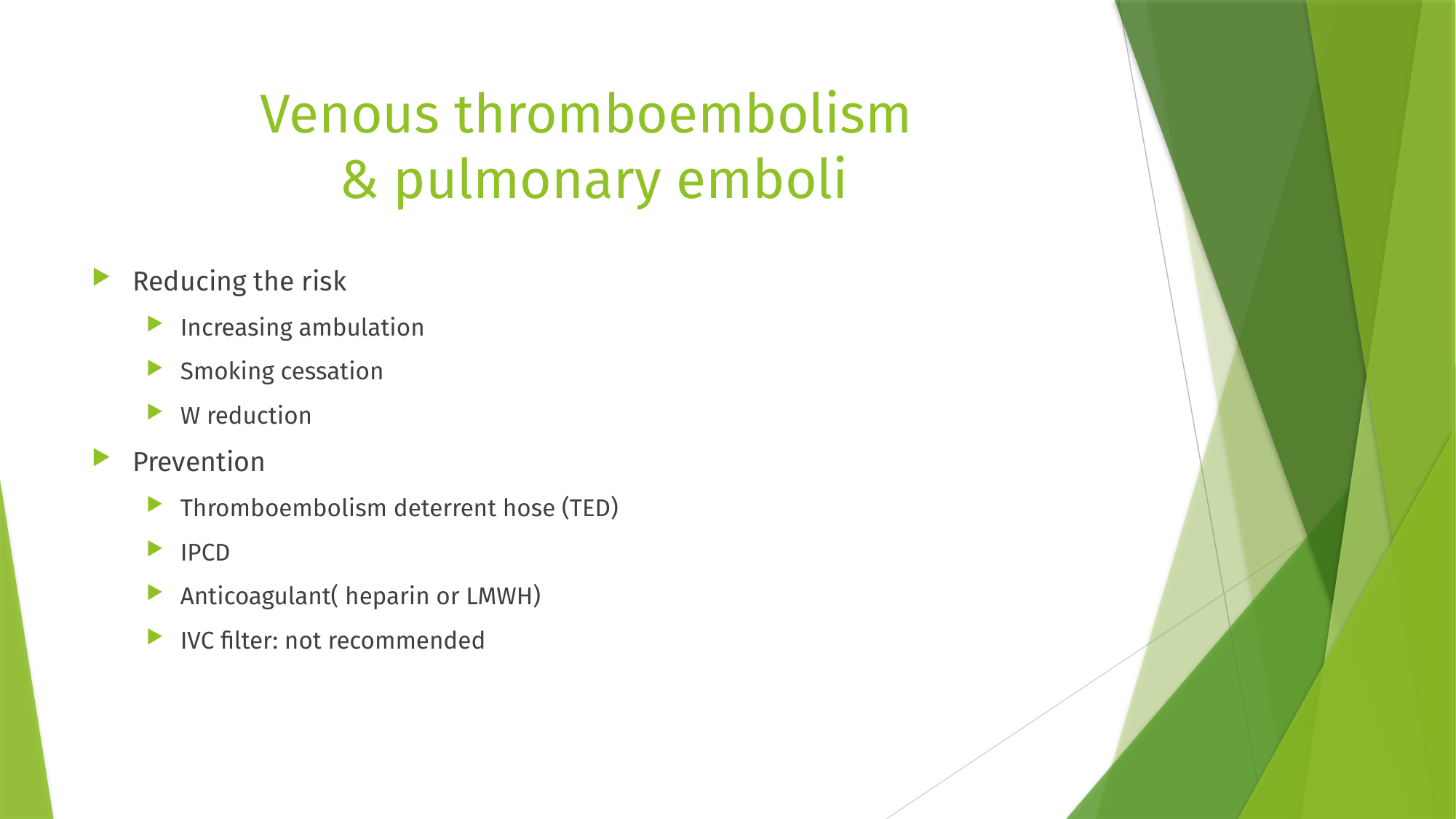

# Venous thromboembolism & pulmonary emboli
Reducing the risk
Increasing ambulation
Smoking cessation
W reduction
Prevention
Thromboembolism deterrent hose (TED)
IPCD
Anticoagulant( heparin or LMWH)
IVC filter: not recommended